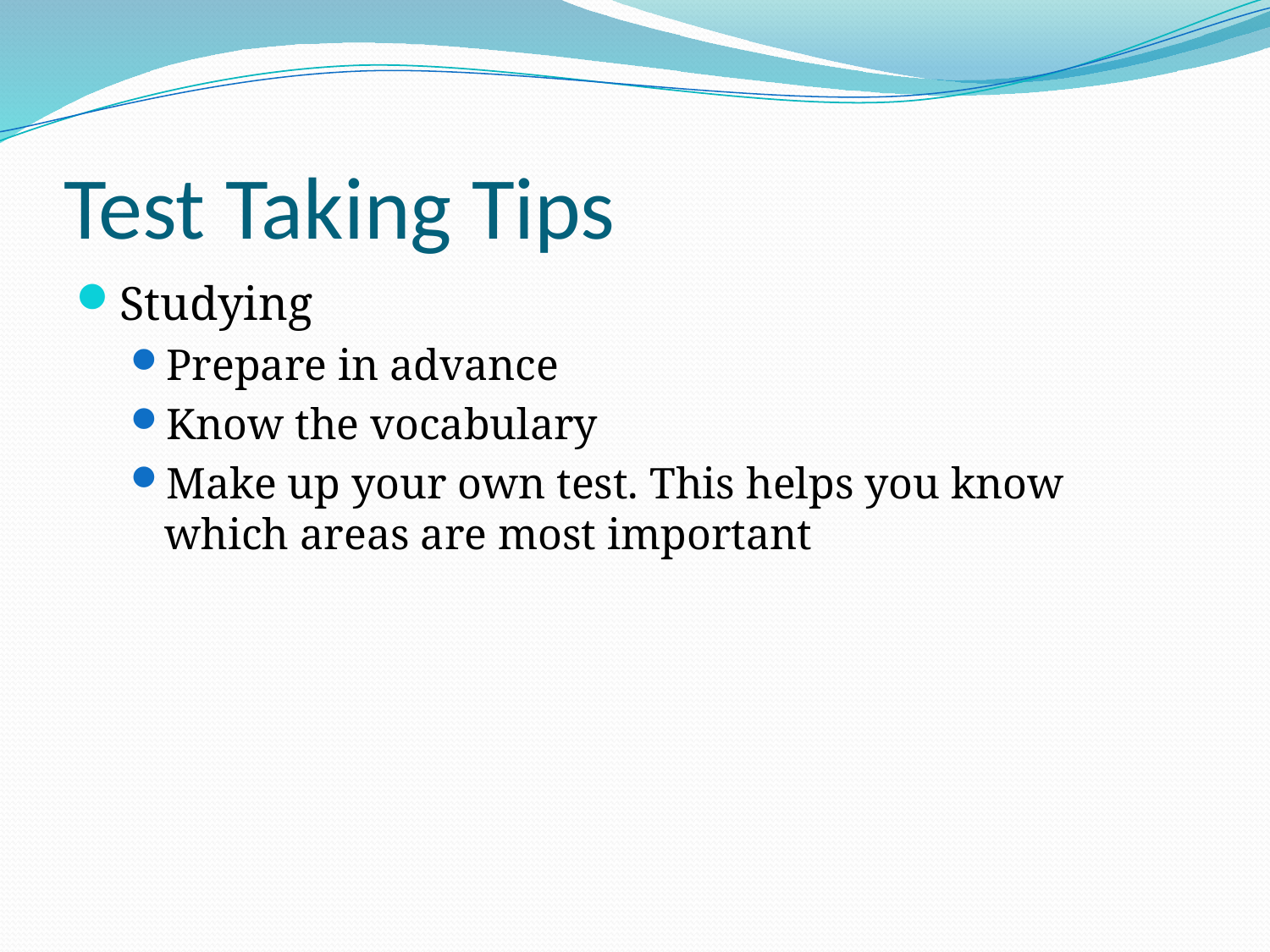

# Test Taking Tips
Studying
Prepare in advance
Know the vocabulary
Make up your own test. This helps you know which areas are most important